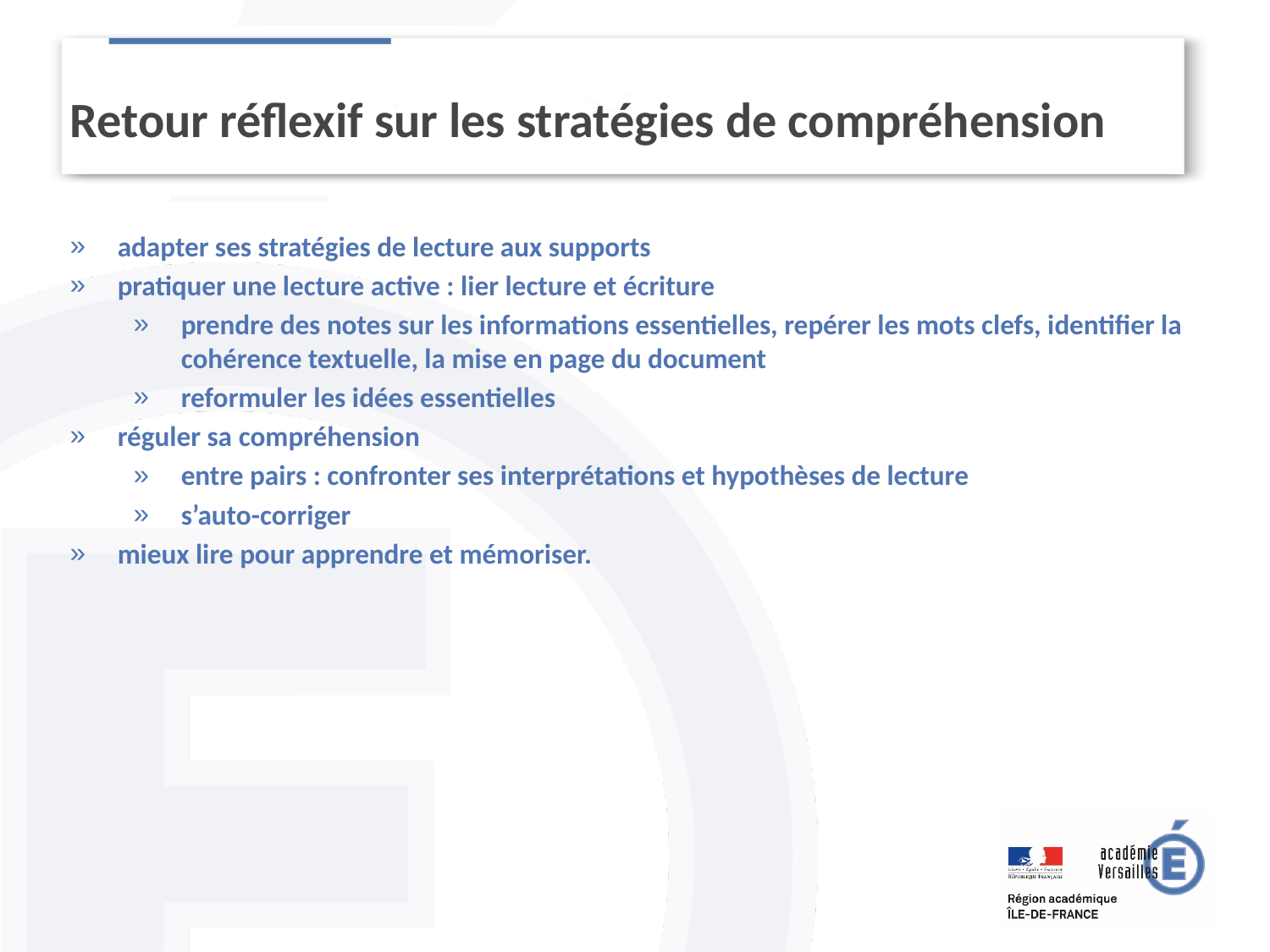

Retour réflexif sur les stratégies de compréhension
adapter ses stratégies de lecture aux supports
pratiquer une lecture active : lier lecture et écriture
prendre des notes sur les informations essentielles, repérer les mots clefs, identifier la cohérence textuelle, la mise en page du document
reformuler les idées essentielles
réguler sa compréhension
entre pairs : confronter ses interprétations et hypothèses de lecture
s’auto-corriger
mieux lire pour apprendre et mémoriser.
16